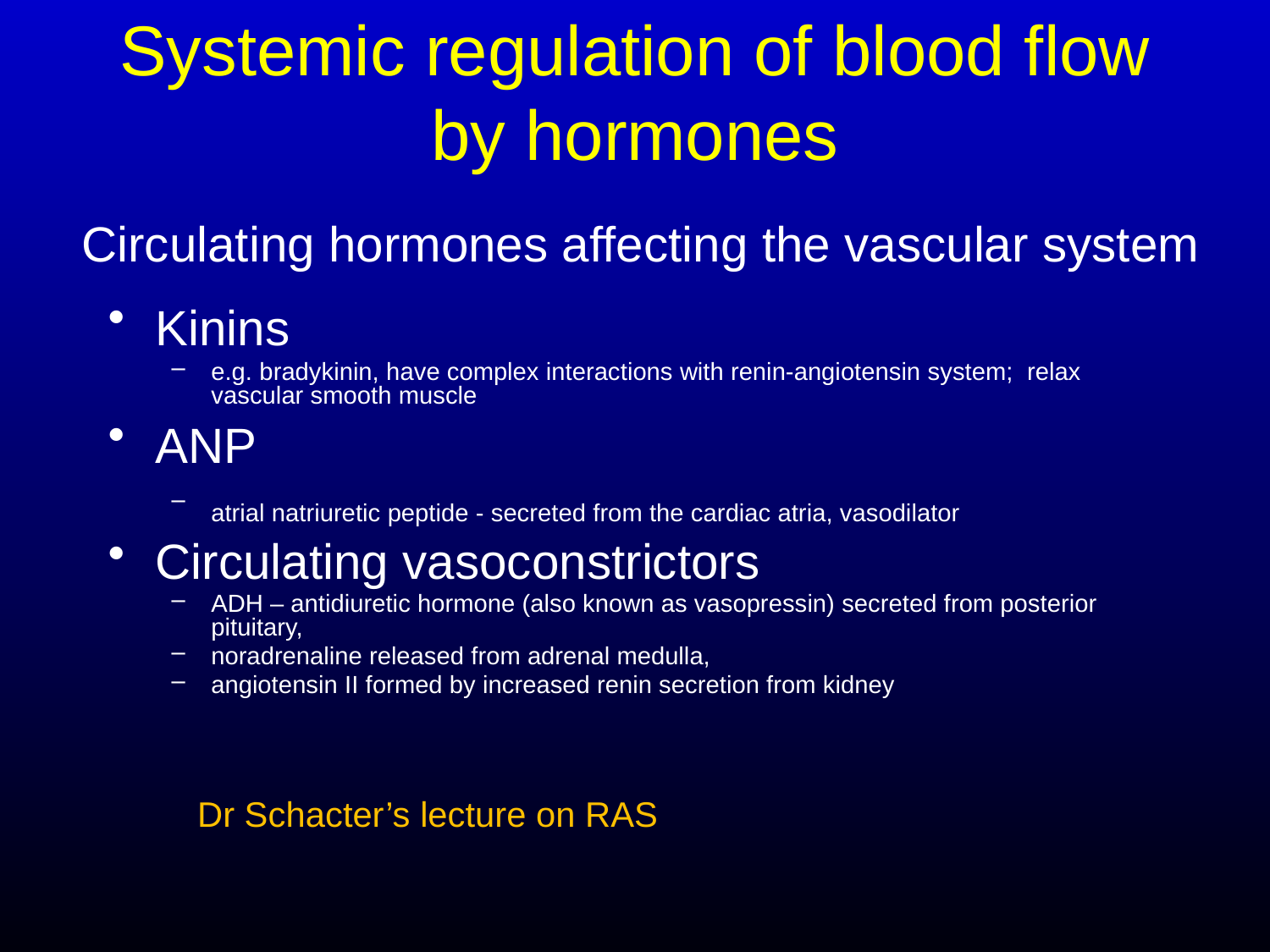

# Systemic regulation of blood flow by hormones
Circulating hormones affecting the vascular system
Kinins
e.g. bradykinin, have complex interactions with renin-angiotensin system;  relax vascular smooth muscle
ANP
atrial natriuretic peptide - secreted from the cardiac atria, vasodilator
Circulating vasoconstrictors
ADH – antidiuretic hormone (also known as vasopressin) secreted from posterior pituitary,
noradrenaline released from adrenal medulla,
angiotensin II formed by increased renin secretion from kidney

Dr Schacter’s lecture on RAS